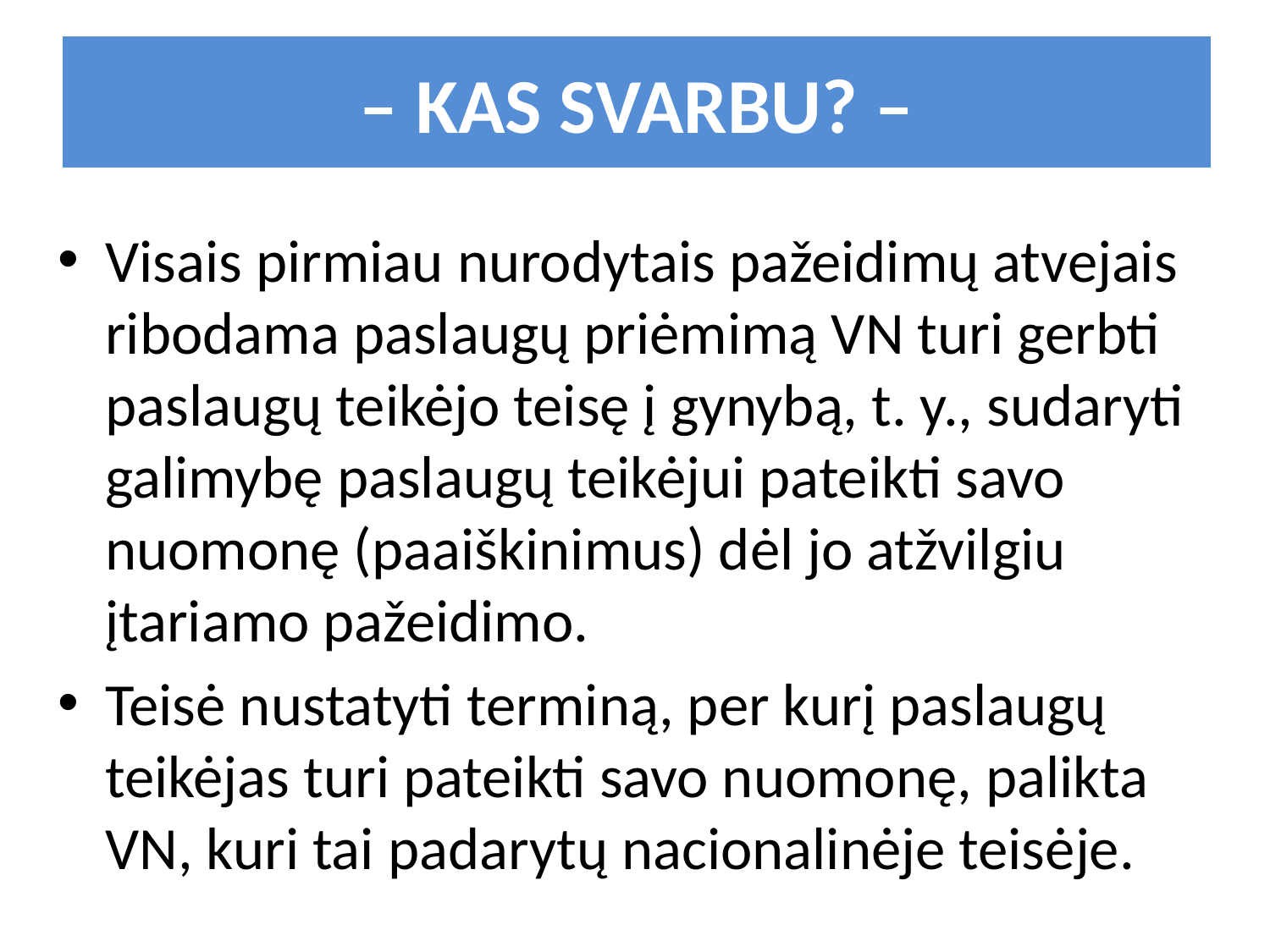

– KAS SVARBU? –
Visais pirmiau nurodytais pažeidimų atvejais  ribodama paslaugų priėmimą VN turi gerbti paslaugų teikėjo teisę į gynybą, t. y., sudaryti galimybę paslaugų teikėjui pateikti savo nuomonę (paaiškinimus) dėl jo atžvilgiu įtariamo pažeidimo.
Teisė nustatyti terminą, per kurį paslaugų teikėjas turi pateikti savo nuomonę, palikta VN, kuri tai padarytų nacionalinėje teisėje.